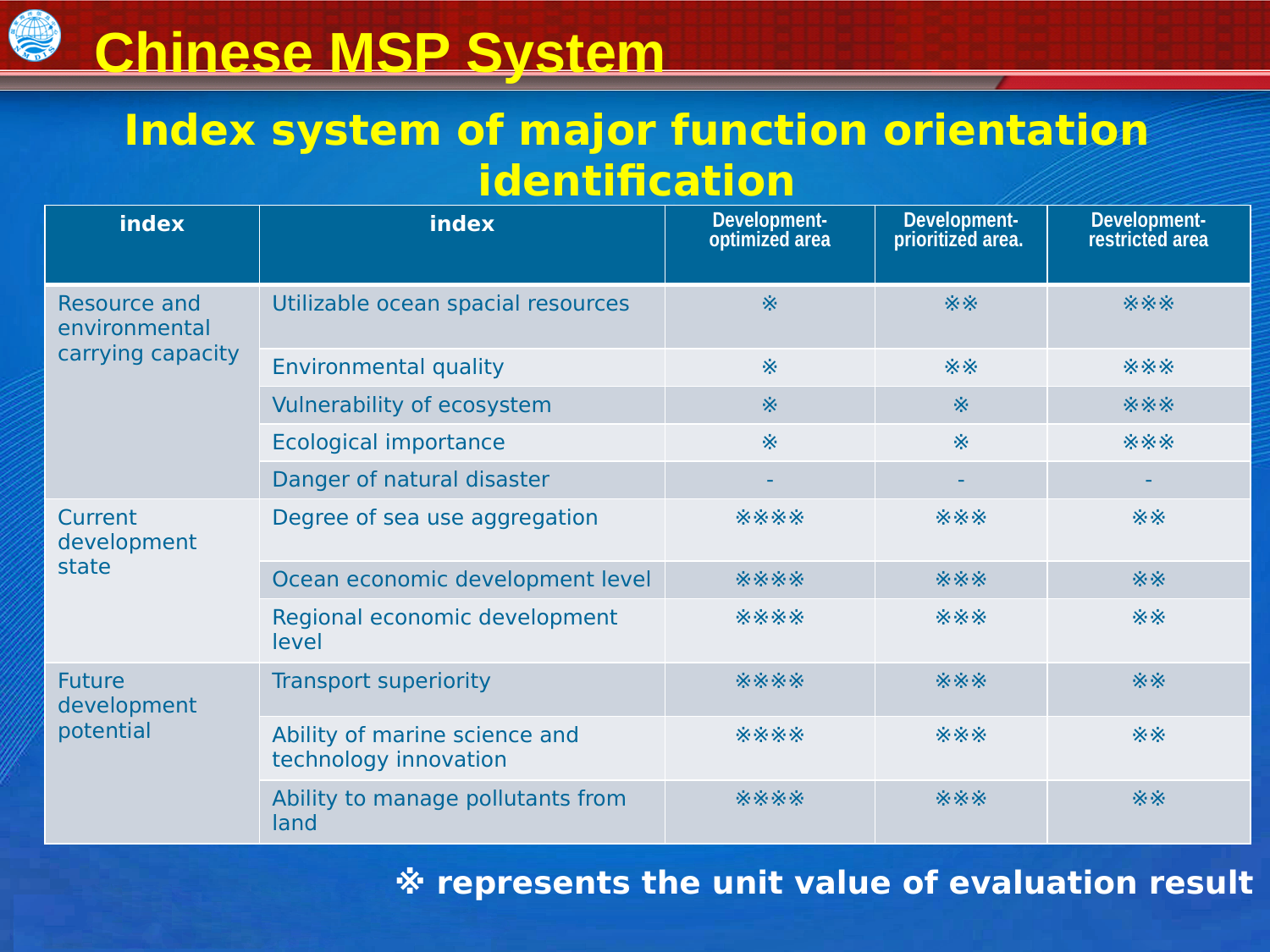

Chinese MSP System

Index system of major function orientation identification
| index | index | Development-optimized area | Development-prioritized area. | Development-restricted area |
| --- | --- | --- | --- | --- |
| Resource and environmental carrying capacity | Utilizable ocean spacial resources | ※ | ※※ | ※※※ |
|  | Environmental quality | ※ | ※※ | ※※※ |
|  | Vulnerability of ecosystem | ※ | ※ | ※※※ |
|  | Ecological importance | ※ | ※ | ※※※ |
|  | Danger of natural disaster | - | - | - |
| Current development state | Degree of sea use aggregation | ※※※※ | ※※※ | ※※ |
|  | Ocean economic development level | ※※※※ | ※※※ | ※※ |
|  | Regional economic development level | ※※※※ | ※※※ | ※※ |
| Future development potential | Transport superiority | ※※※※ | ※※※ | ※※ |
|  | Ability of marine science and technology innovation | ※※※※ | ※※※ | ※※ |
|  | Ability to manage pollutants from land | ※※※※ | ※※※ | ※※ |
※ represents the unit value of evaluation result